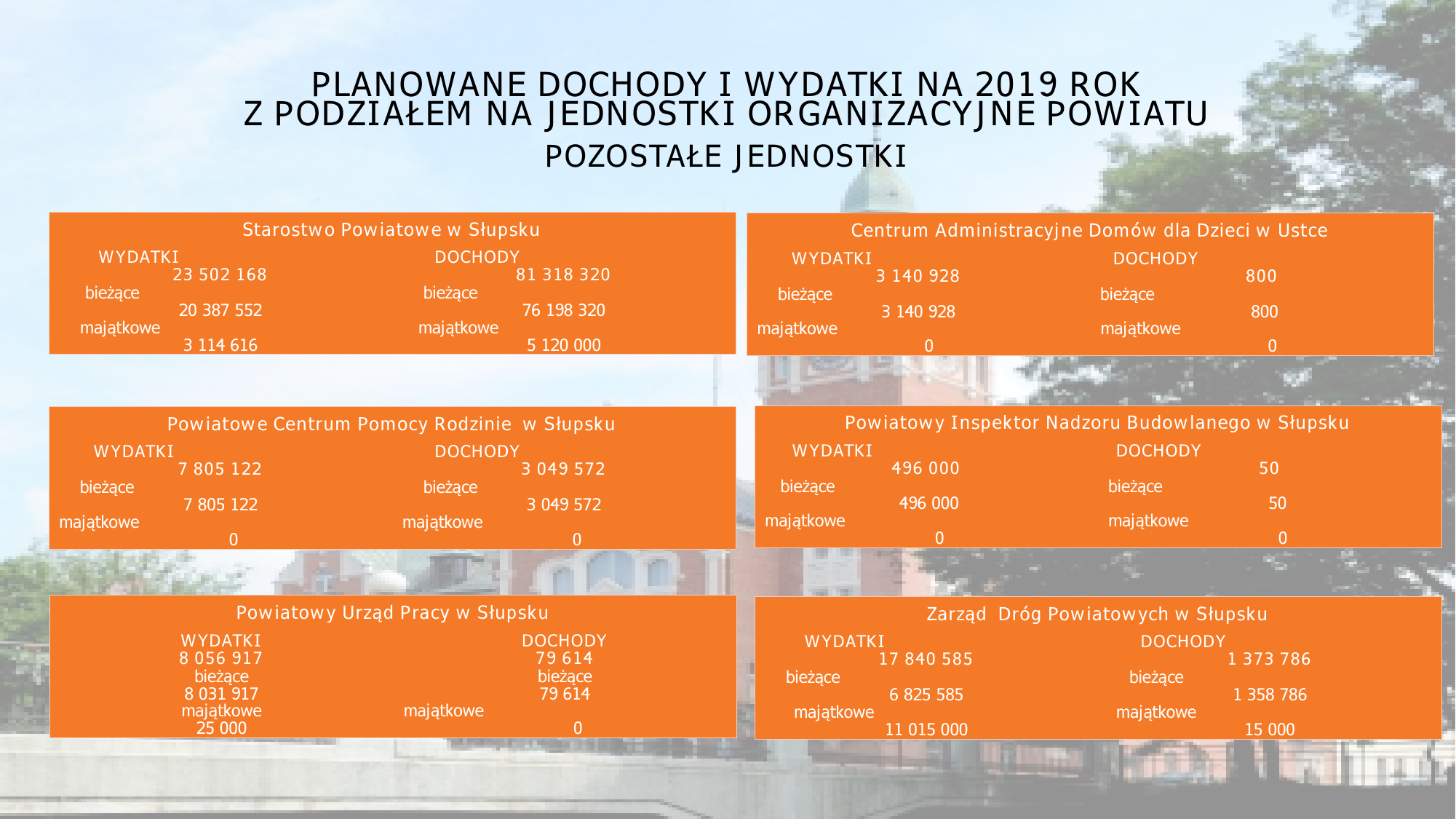

# PLANOWANE DOCHODY I WYDATKI NA 2019 ROK Z PODZIAŁEM NA JEDNOSTKI ORGANIZACYJNE POWIATU POZOSTAŁE JEDNOSTKI
| Starostwo Powiatowe w Słupsku |  |
| --- | --- |
| WYDATKI 23 502 168 | DOCHODY 81 318 320 |
| bieżące 20 387 552 | bieżące 76 198 320 |
| majątkowe 3 114 616 | majątkowe 5 120 000 |
| Centrum Administracyjne Domów dla Dzieci w Ustce |  |
| --- | --- |
| WYDATKI 3 140 928 | DOCHODY 800 |
| bieżące 3 140 928 | bieżące 800 |
| majątkowe 0 | majątkowe 0 |
| Powiatowy Inspektor Nadzoru Budowlanego w Słupsku |  |
| --- | --- |
| WYDATKI 496 000 | DOCHODY 50 |
| bieżące 496 000 | bieżące 50 |
| majątkowe 0 | majątkowe 0 |
| Powiatowe Centrum Pomocy Rodzinie w Słupsku |  |
| --- | --- |
| WYDATKI 7 805 122 | DOCHODY 3 049 572 |
| bieżące 7 805 122 | bieżące 3 049 572 |
| majątkowe 0 | majątkowe 0 |
| Powiatowy Urząd Pracy w Słupsku |  |
| --- | --- |
| WYDATKI 8 056 917 | DOCHODY 79 614 |
| bieżące 8 031 917 | bieżące 79 614 |
| majątkowe 25 000 | majątkowe 0 |
| Zarząd Dróg Powiatowych w Słupsku |  |
| --- | --- |
| WYDATKI 17 840 585 | DOCHODY 1 373 786 |
| bieżące 6 825 585 | bieżące 1 358 786 |
| majątkowe 11 015 000 | majątkowe 15 000 |